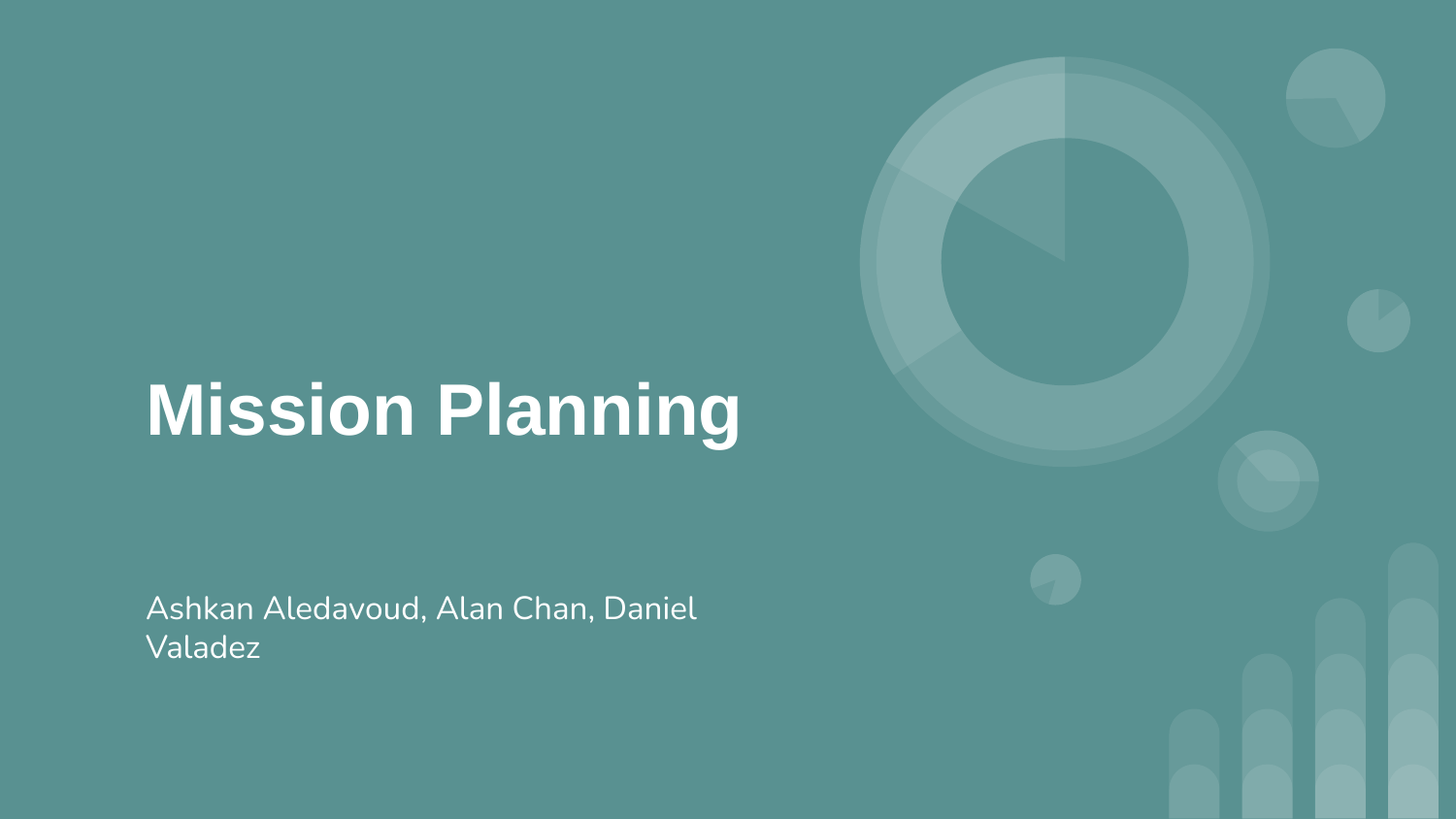

# Mission Planning
Ashkan Aledavoud, Alan Chan, Daniel Valadez